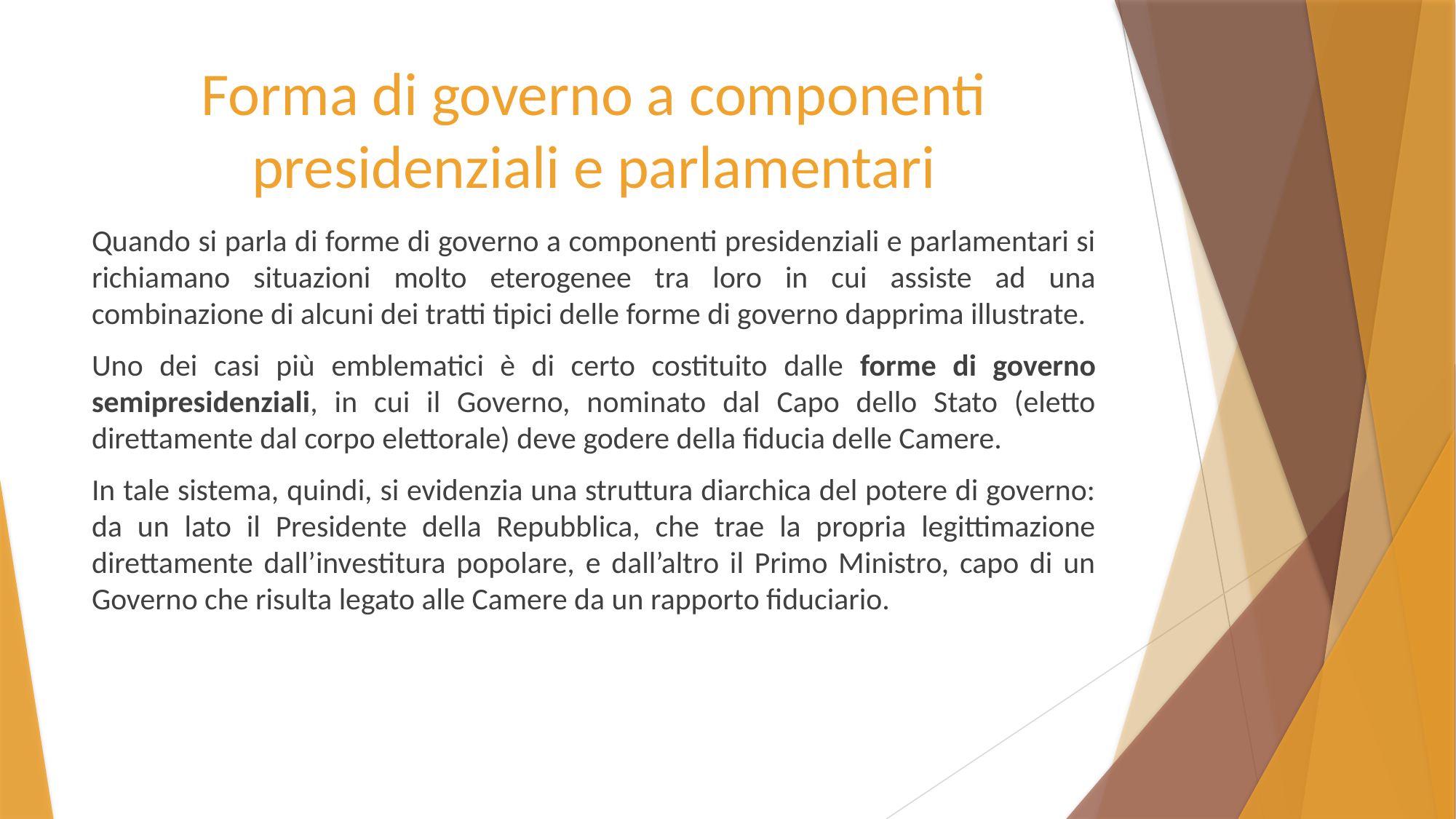

# Forma di governo a componenti presidenziali e parlamentari
Quando si parla di forme di governo a componenti presidenziali e parlamentari si richiamano situazioni molto eterogenee tra loro in cui assiste ad una combinazione di alcuni dei tratti tipici delle forme di governo dapprima illustrate.
Uno dei casi più emblematici è di certo costituito dalle forme di governo semipresidenziali, in cui il Governo, nominato dal Capo dello Stato (eletto direttamente dal corpo elettorale) deve godere della fiducia delle Camere.
In tale sistema, quindi, si evidenzia una struttura diarchica del potere di governo: da un lato il Presidente della Repubblica, che trae la propria legittimazione direttamente dall’investitura popolare, e dall’altro il Primo Ministro, capo di un Governo che risulta legato alle Camere da un rapporto fiduciario.